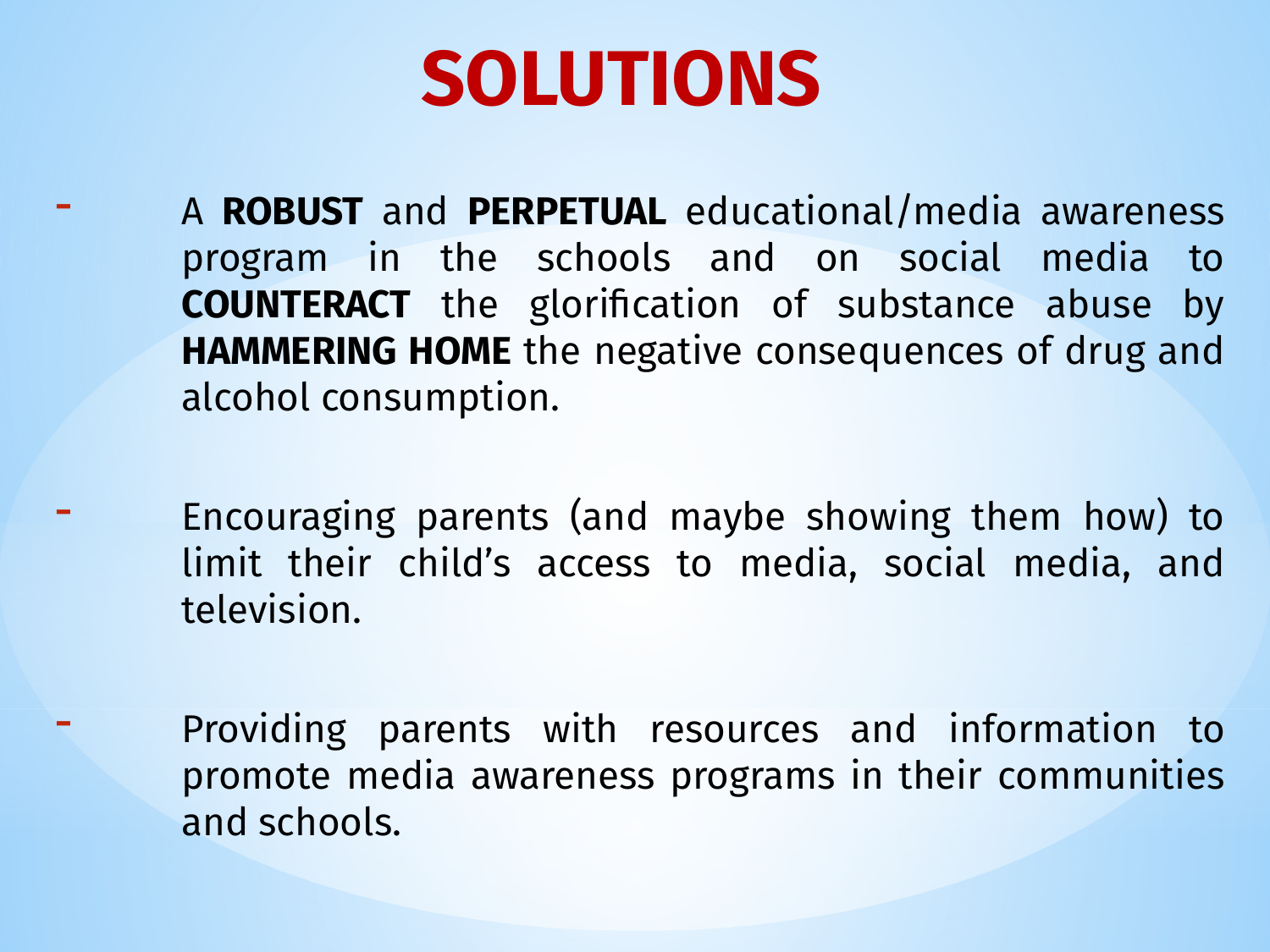

# SOLUTIONS
A ROBUST and PERPETUAL educational/media awareness program in the schools and on social media to COUNTERACT the glorification of substance abuse by HAMMERING HOME the negative consequences of drug and alcohol consumption.

Encouraging parents (and maybe showing them how) to limit their child’s access to media, social media, and television.

Providing parents with resources and information to promote media awareness programs in their communities and schools.